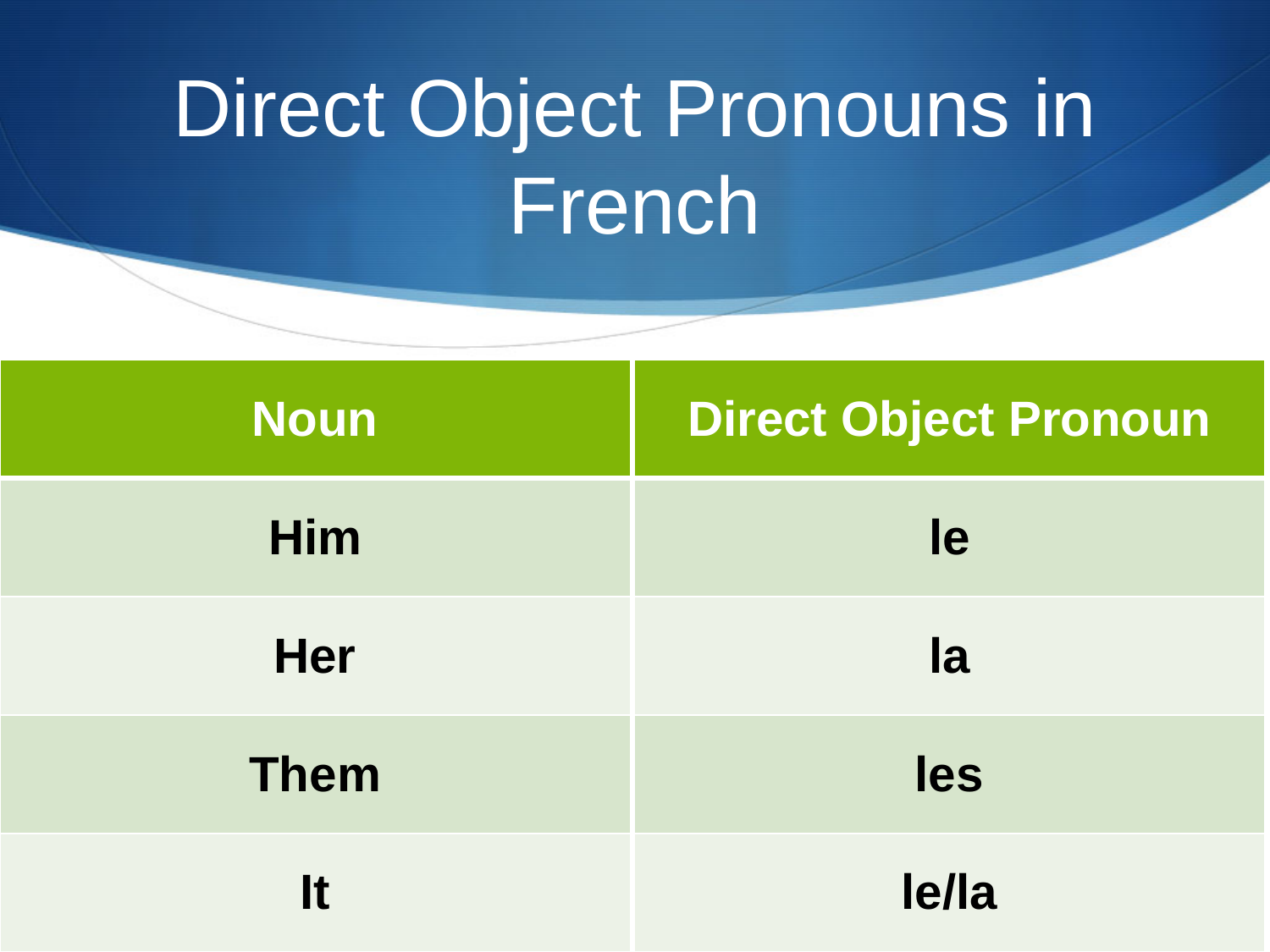

# Direct Object Pronouns in French
| Noun |
| --- |
| Him |
| Her |
| Them |
| It |
| Direct Object Pronoun |
| --- |
| le |
| la |
| les |
| le/la |